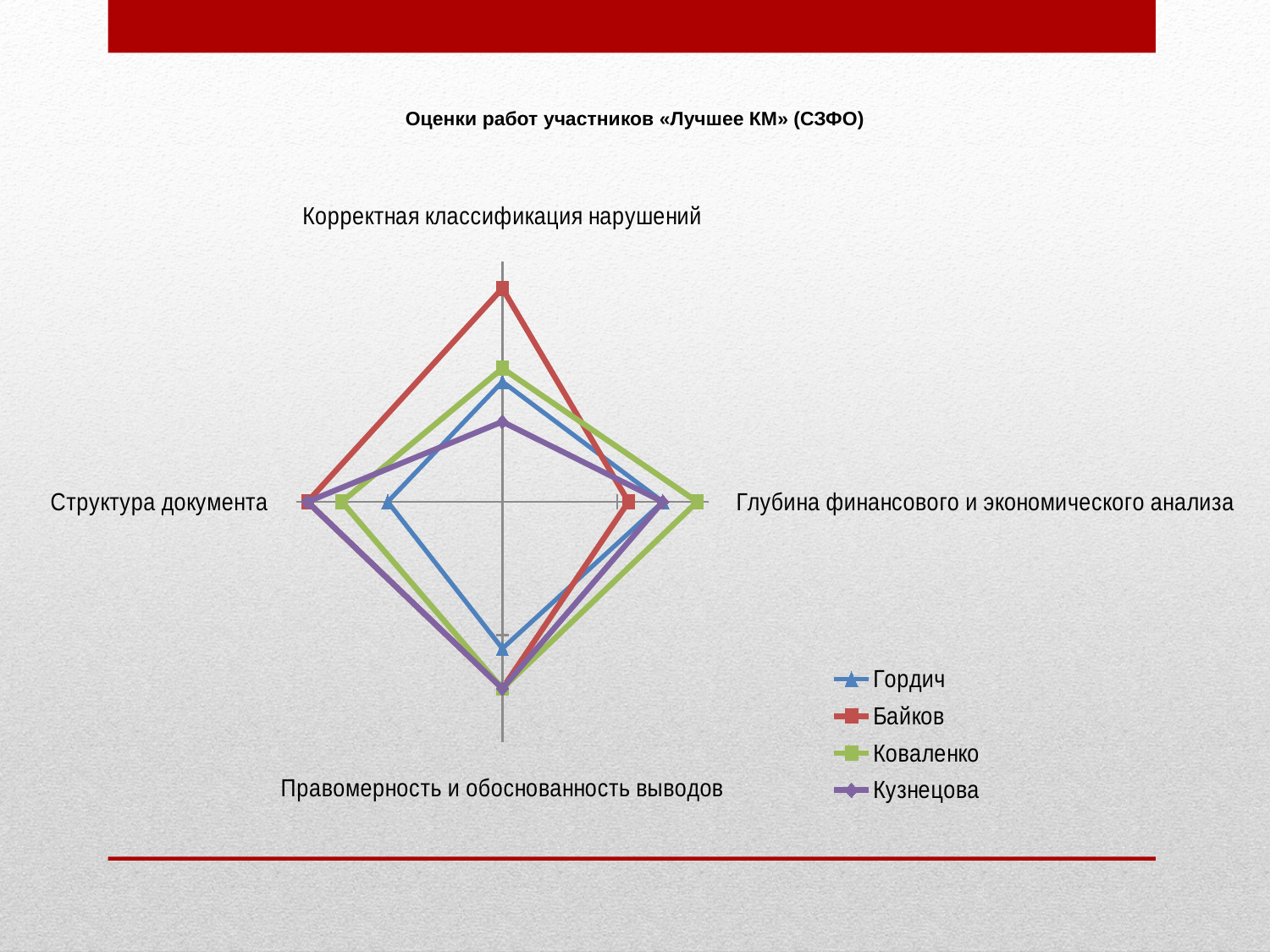

# Оценки работ участников «Лучшее КМ» (СЗФО)

### Chart

| Category | Гордич | Байков | Коваленко | Кузнецова |
|---|---|---|---|---|
| Корректная классификация нарушений | 1.95 | 2.3 | 2.0 | 1.8 |
| Глубина финансового и экономического анализа | 2.2 | 2.05 | 2.35 | 2.2 |
| Правомерность и обоснованность выводов | 2.05 | 2.2 | 2.2 | 2.2 |
| Структура документа | 2.0 | 2.35 | 2.2 | 2.35 |